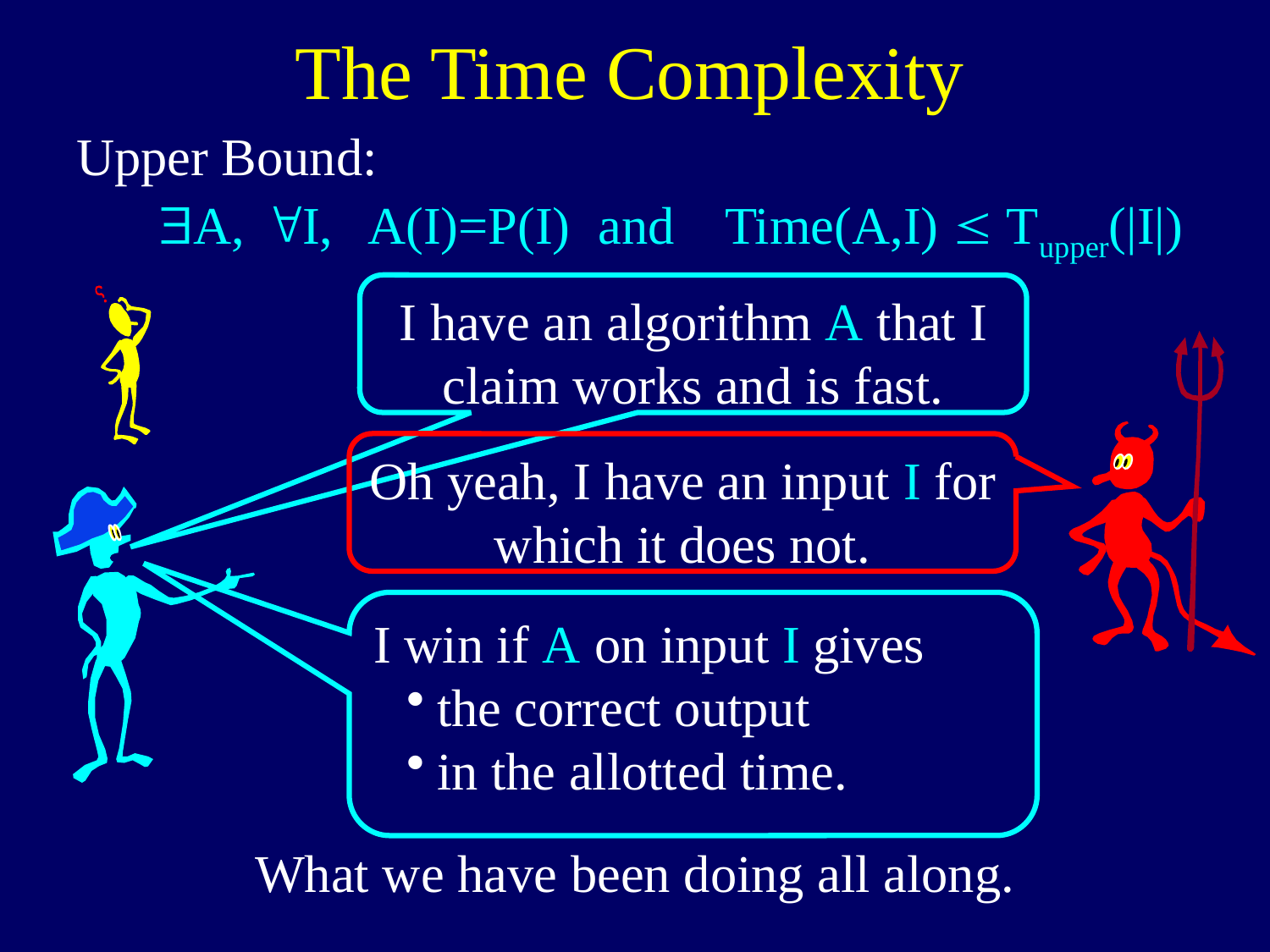

# The Time Complexity
Upper Bound:
∃A,
∀I,
A(I)=P(I)
and
Time(A,I) ≤ Tupper(|I|)
I have an algorithm A that I claim works and is fast.

Oh yeah, I have an input I for which it does not.

I win if A on input I gives
the correct output
in the allotted time.
What we have been doing all along.